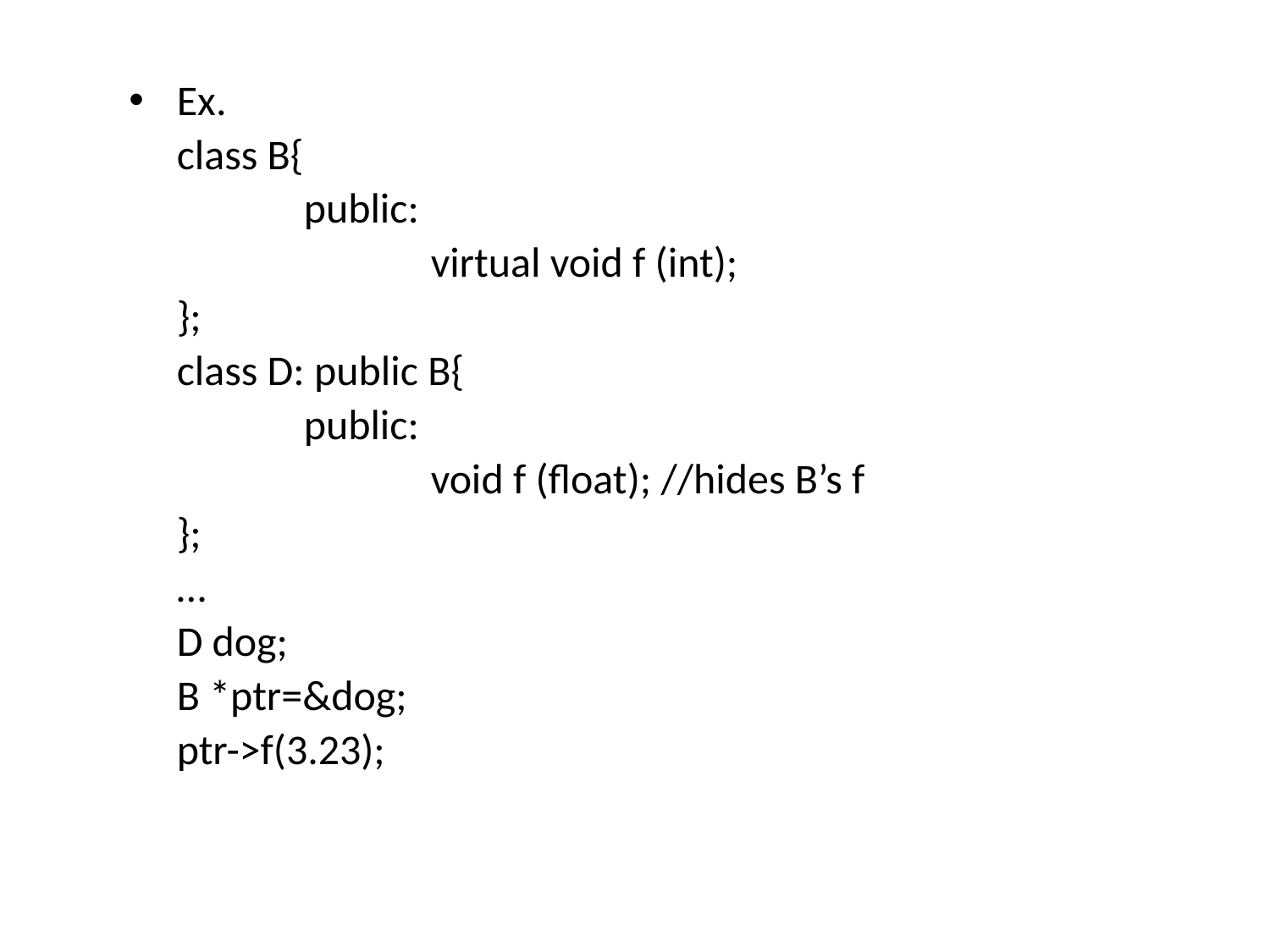

Ex.
	class B{
		public:
			virtual void f (int);
	};
	class D: public B{
		public:
			void f (float); //hides B’s f
	};
	…
	D dog;
	B *ptr=&dog;
	ptr->f(3.23);